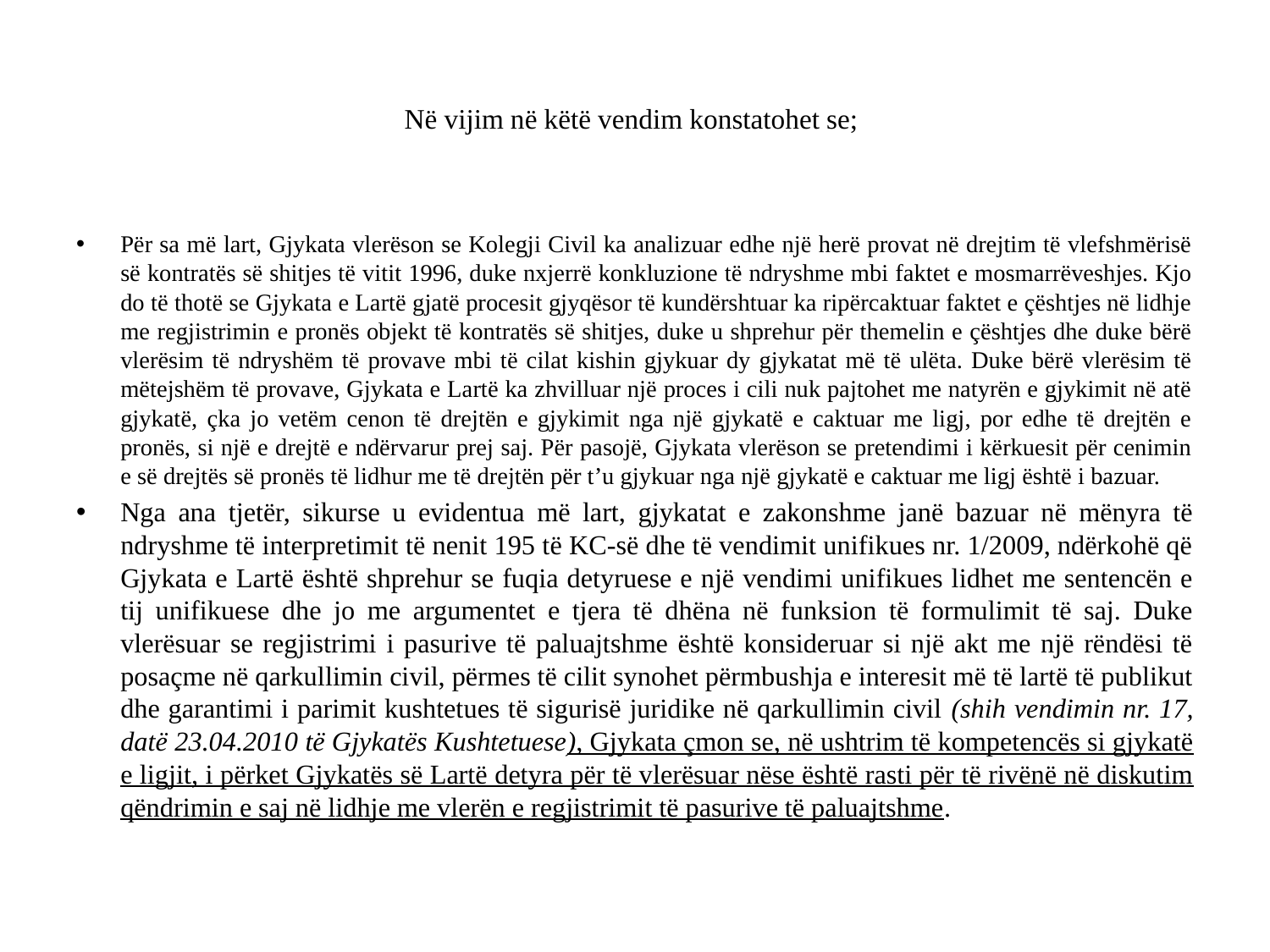

# Në vijim në këtë vendim konstatohet se;
Për sa më lart, Gjykata vlerëson se Kolegji Civil ka analizuar edhe një herë provat në drejtim të vlefshmërisë së kontratës së shitjes të vitit 1996, duke nxjerrë konkluzione të ndryshme mbi faktet e mosmarrëveshjes. Kjo do të thotë se Gjykata e Lartë gjatë procesit gjyqësor të kundërshtuar ka ripërcaktuar faktet e çështjes në lidhje me regjistrimin e pronës objekt të kontratës së shitjes, duke u shprehur për themelin e çështjes dhe duke bërë vlerësim të ndryshëm të provave mbi të cilat kishin gjykuar dy gjykatat më të ulëta. Duke bërë vlerësim të mëtejshëm të provave, Gjykata e Lartë ka zhvilluar një proces i cili nuk pajtohet me natyrën e gjykimit në atë gjykatë, çka jo vetëm cenon të drejtën e gjykimit nga një gjykatë e caktuar me ligj, por edhe të drejtën e pronës, si një e drejtë e ndërvarur prej saj. Për pasojë, Gjykata vlerëson se pretendimi i kërkuesit për cenimin e së drejtës së pronës të lidhur me të drejtën për t’u gjykuar nga një gjykatë e caktuar me ligj është i bazuar.
Nga ana tjetër, sikurse u evidentua më lart, gjykatat e zakonshme janë bazuar në mënyra të ndryshme të interpretimit të nenit 195 të KC-së dhe të vendimit unifikues nr. 1/2009, ndërkohë që Gjykata e Lartë është shprehur se fuqia detyruese e një vendimi unifikues lidhet me sentencën e tij unifikuese dhe jo me argumentet e tjera të dhëna në funksion të formulimit të saj. Duke vlerësuar se regjistrimi i pasurive të paluajtshme është konsideruar si një akt me një rëndësi të posaçme në qarkullimin civil, përmes të cilit synohet përmbushja e interesit më të lartë të publikut dhe garantimi i parimit kushtetues të sigurisë juridike në qarkullimin civil (shih vendimin nr. 17, datë 23.04.2010 të Gjykatës Kushtetuese), Gjykata çmon se, në ushtrim të kompetencës si gjykatë e ligjit, i përket Gjykatës së Lartë detyra për të vlerësuar nëse është rasti për të rivënë në diskutim qëndrimin e saj në lidhje me vlerën e regjistrimit të pasurive të paluajtshme.